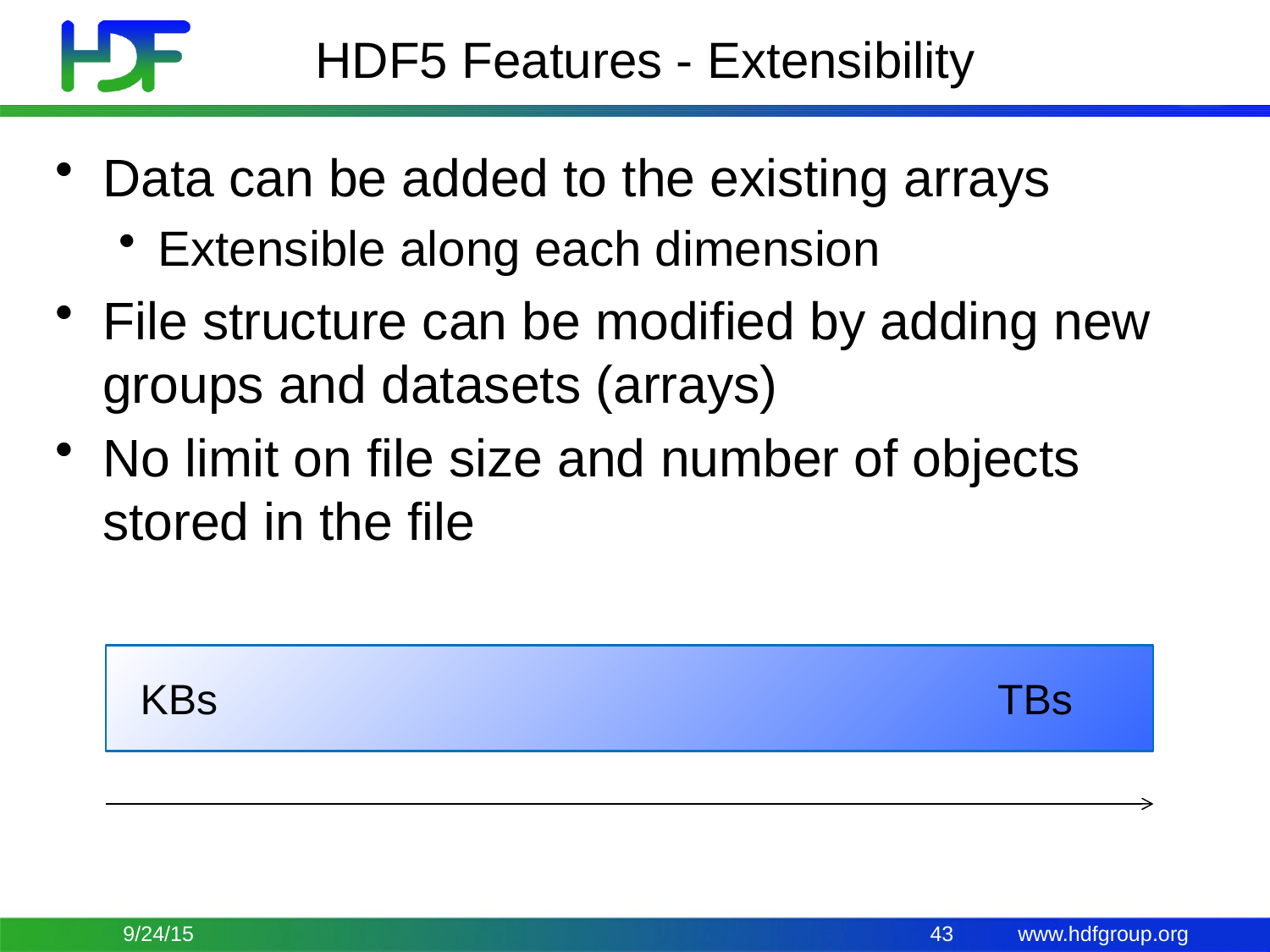

# HDF5 Features - Extensibility
Data can be added to the existing arrays
Extensible along each dimension
File structure can be modified by adding new groups and datasets (arrays)
No limit on file size and number of objects stored in the file

KBs
TBs
9/24/15
43